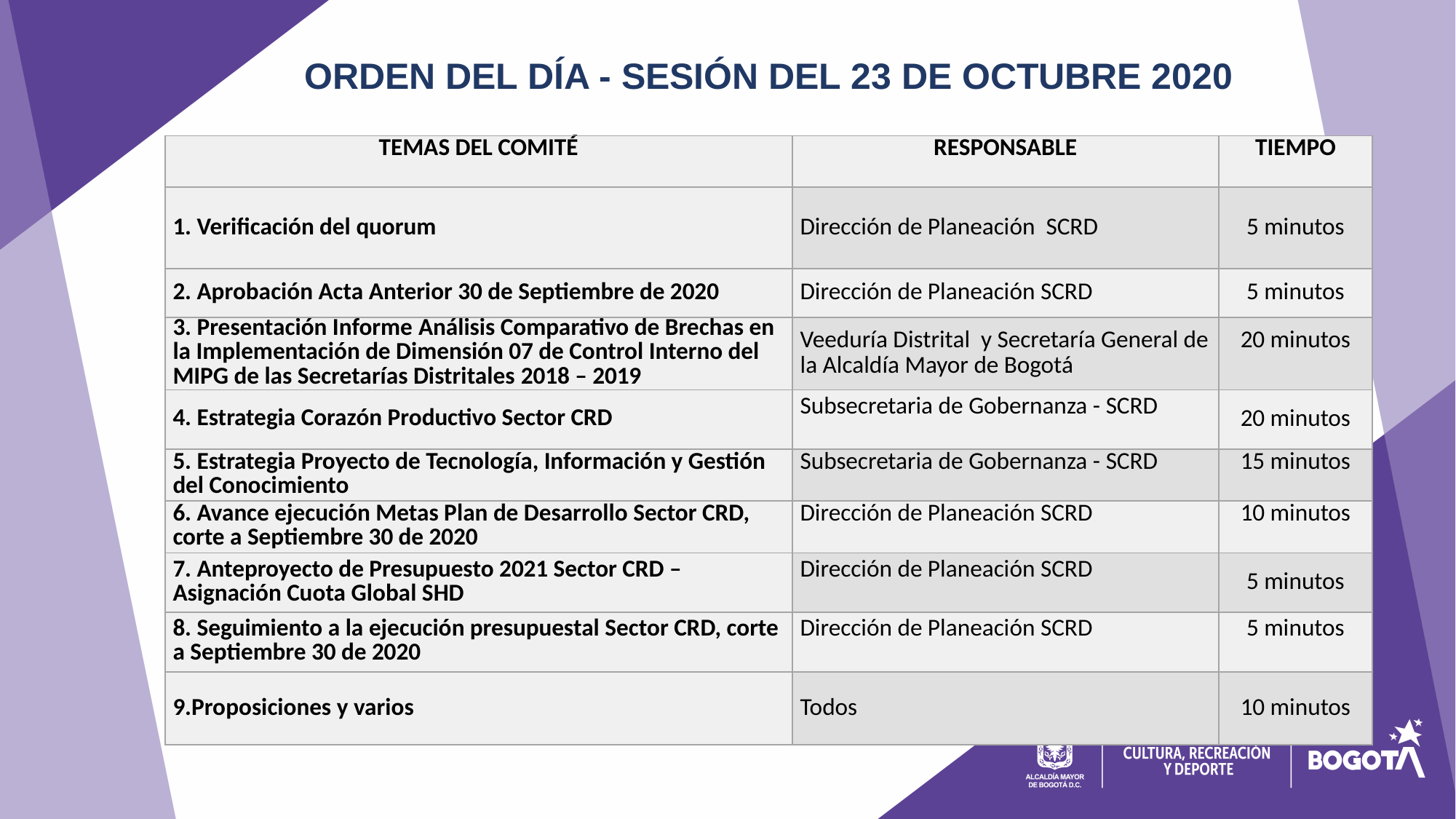

ORDEN DEL DÍA - SESIÓN DEL 23 DE OCTUBRE 2020
| TEMAS DEL COMITÉ | RESPONSABLE | TIEMPO |
| --- | --- | --- |
| 1. Verificación del quorum | Dirección de Planeación SCRD | 5 minutos |
| 2. Aprobación Acta Anterior 30 de Septiembre de 2020 | Dirección de Planeación SCRD | 5 minutos |
| 3. Presentación Informe Análisis Comparativo de Brechas en la Implementación de Dimensión 07 de Control Interno del MIPG de las Secretarías Distritales 2018 – 2019 | Veeduría Distrital y Secretaría General de la Alcaldía Mayor de Bogotá | 20 minutos |
| 4. Estrategia Corazón Productivo Sector CRD | Subsecretaria de Gobernanza - SCRD | 20 minutos |
| 5. Estrategia Proyecto de Tecnología, Información y Gestión del Conocimiento | Subsecretaria de Gobernanza - SCRD | 15 minutos |
| 6. Avance ejecución Metas Plan de Desarrollo Sector CRD, corte a Septiembre 30 de 2020 | Dirección de Planeación SCRD | 10 minutos |
| 7. Anteproyecto de Presupuesto 2021 Sector CRD – Asignación Cuota Global SHD | Dirección de Planeación SCRD | 5 minutos |
| 8. Seguimiento a la ejecución presupuestal Sector CRD, corte a Septiembre 30 de 2020 | Dirección de Planeación SCRD | 5 minutos |
| 9.Proposiciones y varios | Todos | 10 minutos |